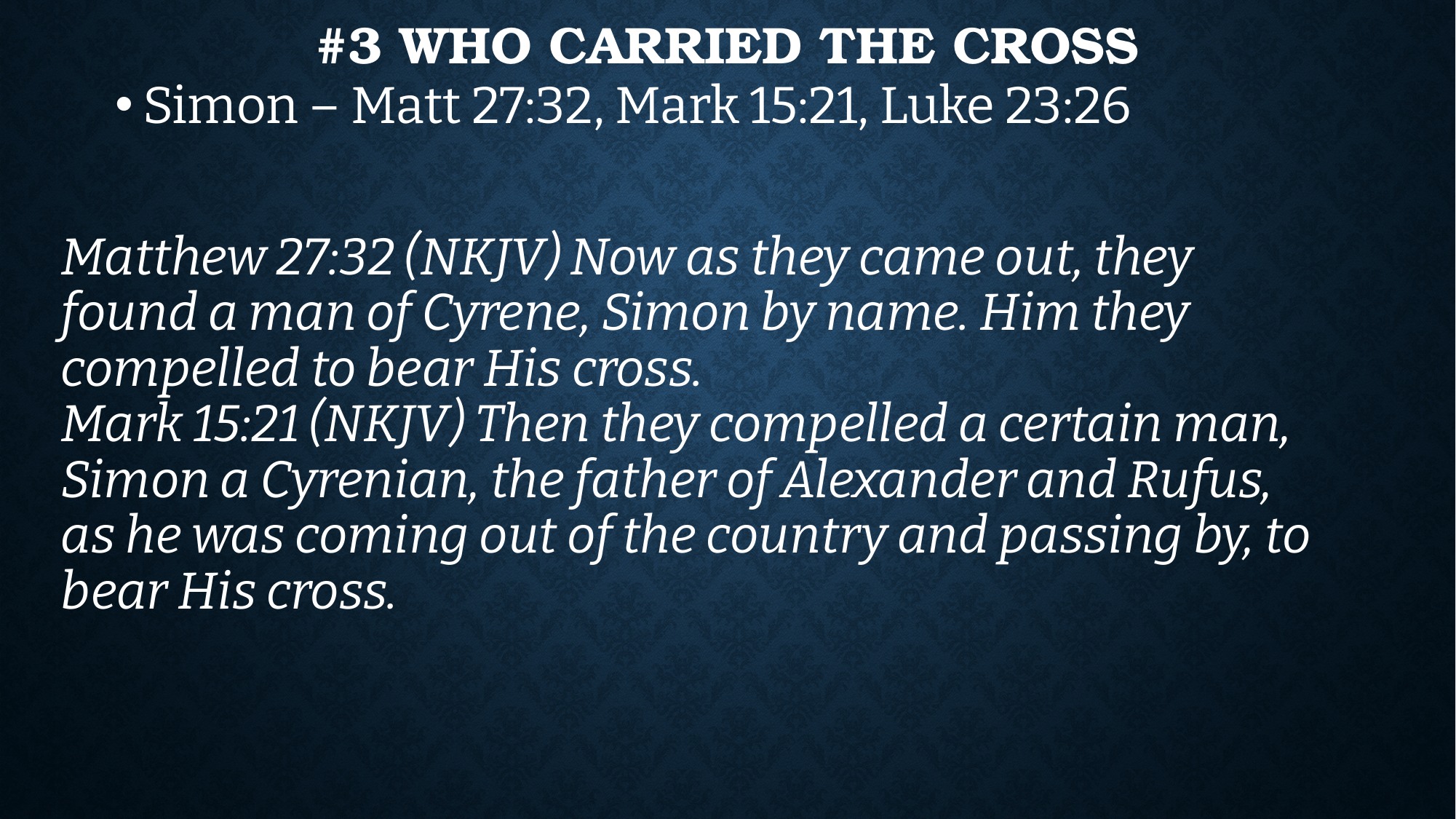

# #3 Who carried the cross
Simon – Matt 27:32, Mark 15:21, Luke 23:26

Matthew 27:32 (NKJV) Now as they came out, they found a man of Cyrene, Simon by name. Him they compelled to bear His cross.
Mark 15:21 (NKJV) Then they compelled a certain man, Simon a Cyrenian, the father of Alexander and Rufus, as he was coming out of the country and passing by, to bear His cross.